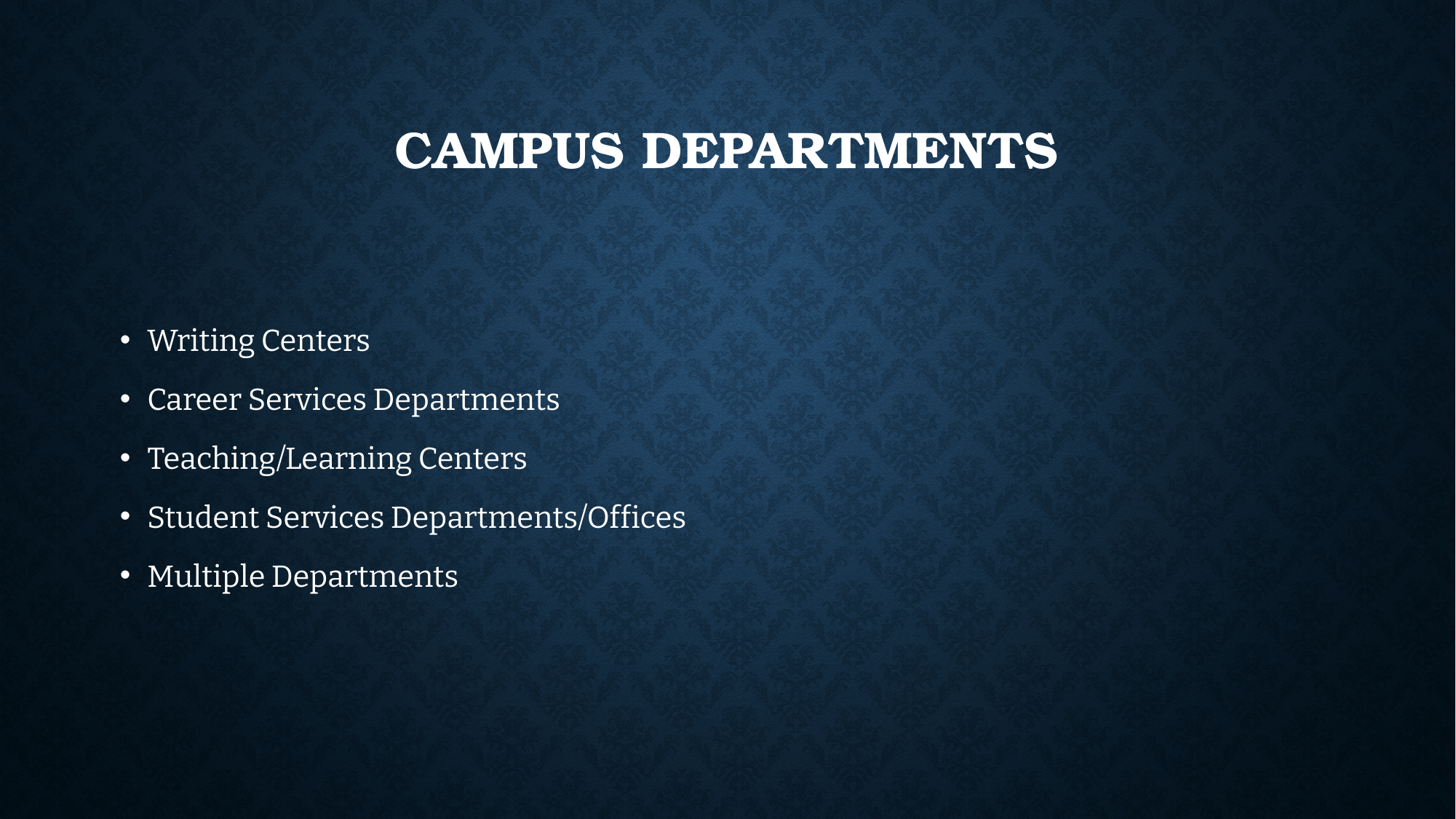

# Campus departments
Writing Centers
Career Services Departments
Teaching/Learning Centers
Student Services Departments/Offices
Multiple Departments